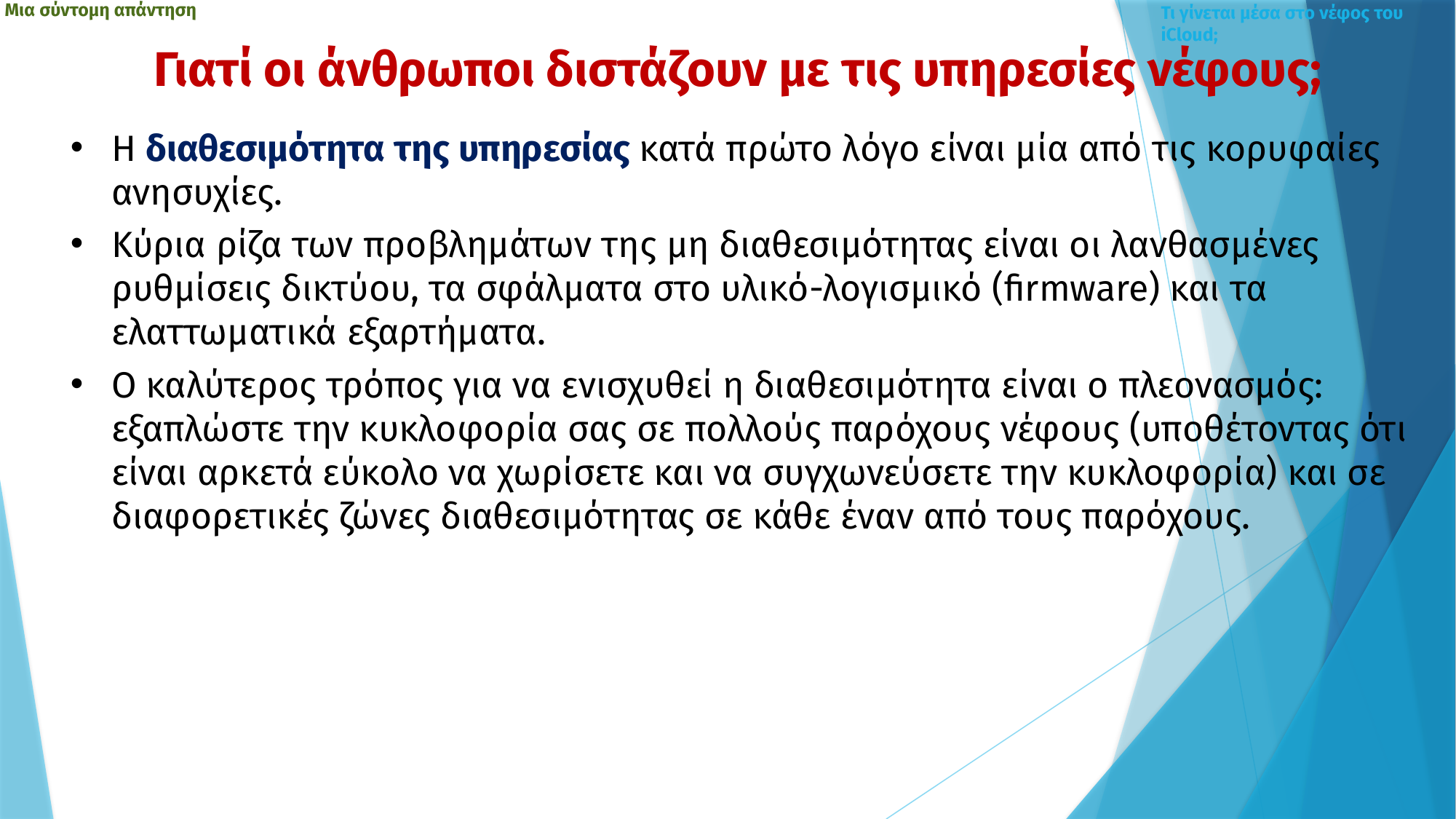

Τι γίνεται μέσα στο νέφος του iCloud;
Μια σύντομη απάντηση
Γιατί οι άνθρωποι διστάζουν με τις υπηρεσίες νέφους;
Η διαθεσιμότητα της υπηρεσίας κατά πρώτο λόγο είναι μία από τις κορυφαίες ανησυχίες.
Κύρια ρίζα των προβλημάτων της μη διαθεσιμότητας είναι οι λανθασμένες ρυθμίσεις δικτύου, τα σφάλματα στο υλικό-λογισμικό (firmware) και τα ελαττωματικά εξαρτήματα.
Ο καλύτερος τρόπος για να ενισχυθεί η διαθεσιμότητα είναι ο πλεονασμός: εξαπλώστε την κυκλοφορία σας σε πολλούς παρόχους νέφους (υποθέτοντας ότι είναι αρκετά εύκολο να χωρίσετε και να συγχωνεύσετε την κυκλοφορία) και σε διαφορετικές ζώνες διαθεσιμότητας σε κάθε έναν από τους παρόχους.